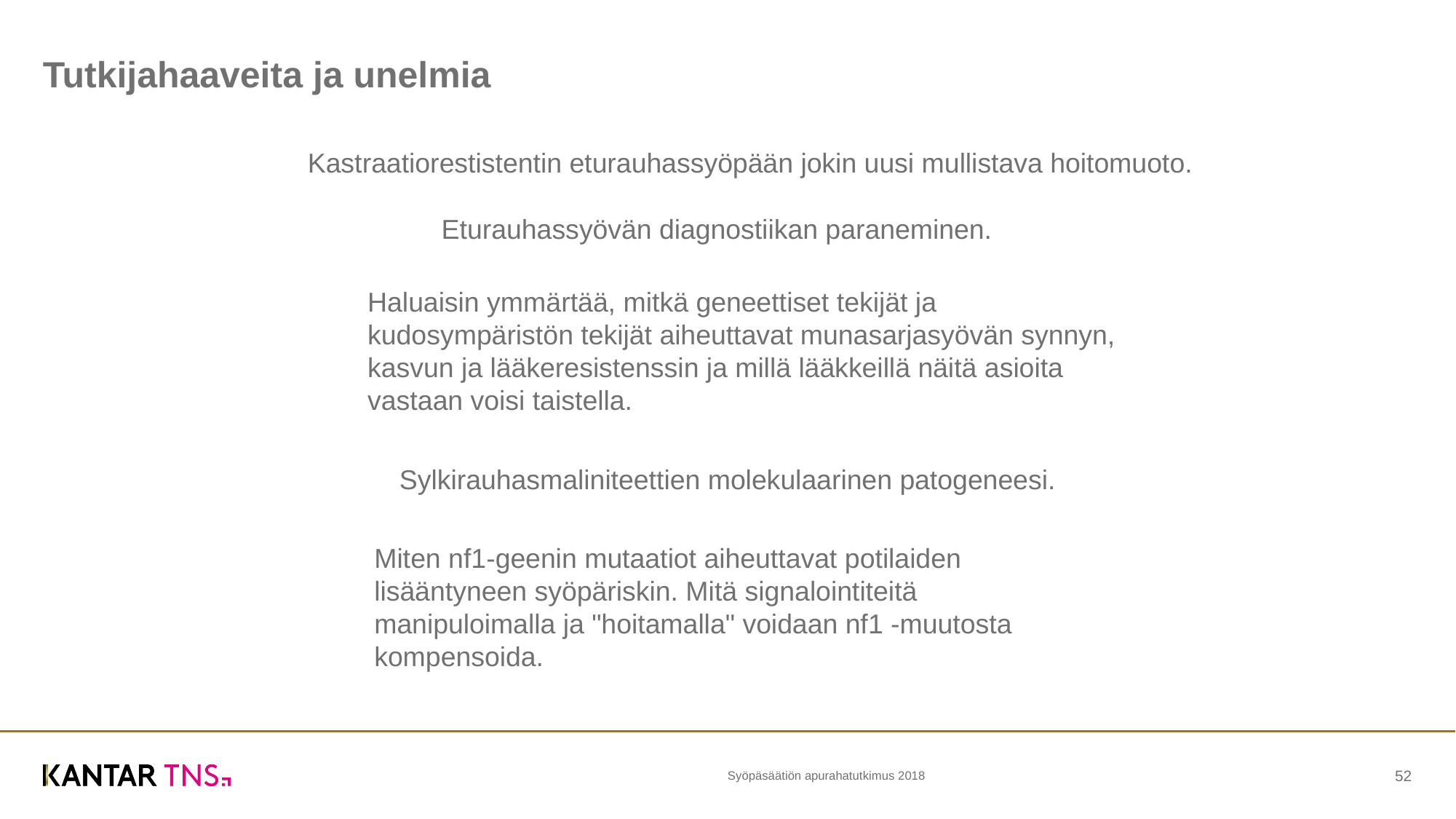

# Tutkijahaaveita ja unelmia
Kastraatiorestistentin eturauhassyöpään jokin uusi mullistava hoitomuoto.
Eturauhassyövän diagnostiikan paraneminen.
Haluaisin ymmärtää, mitkä geneettiset tekijät ja kudosympäristön tekijät aiheuttavat munasarjasyövän synnyn, kasvun ja lääkeresistenssin ja millä lääkkeillä näitä asioita vastaan voisi taistella.
Sylkirauhasmaliniteettien molekulaarinen patogeneesi.
Miten nf1-geenin mutaatiot aiheuttavat potilaiden lisääntyneen syöpäriskin. Mitä signalointiteitä manipuloimalla ja "hoitamalla" voidaan nf1 -muutosta kompensoida.
Syöpäsäätiön apurahatutkimus 2018
52